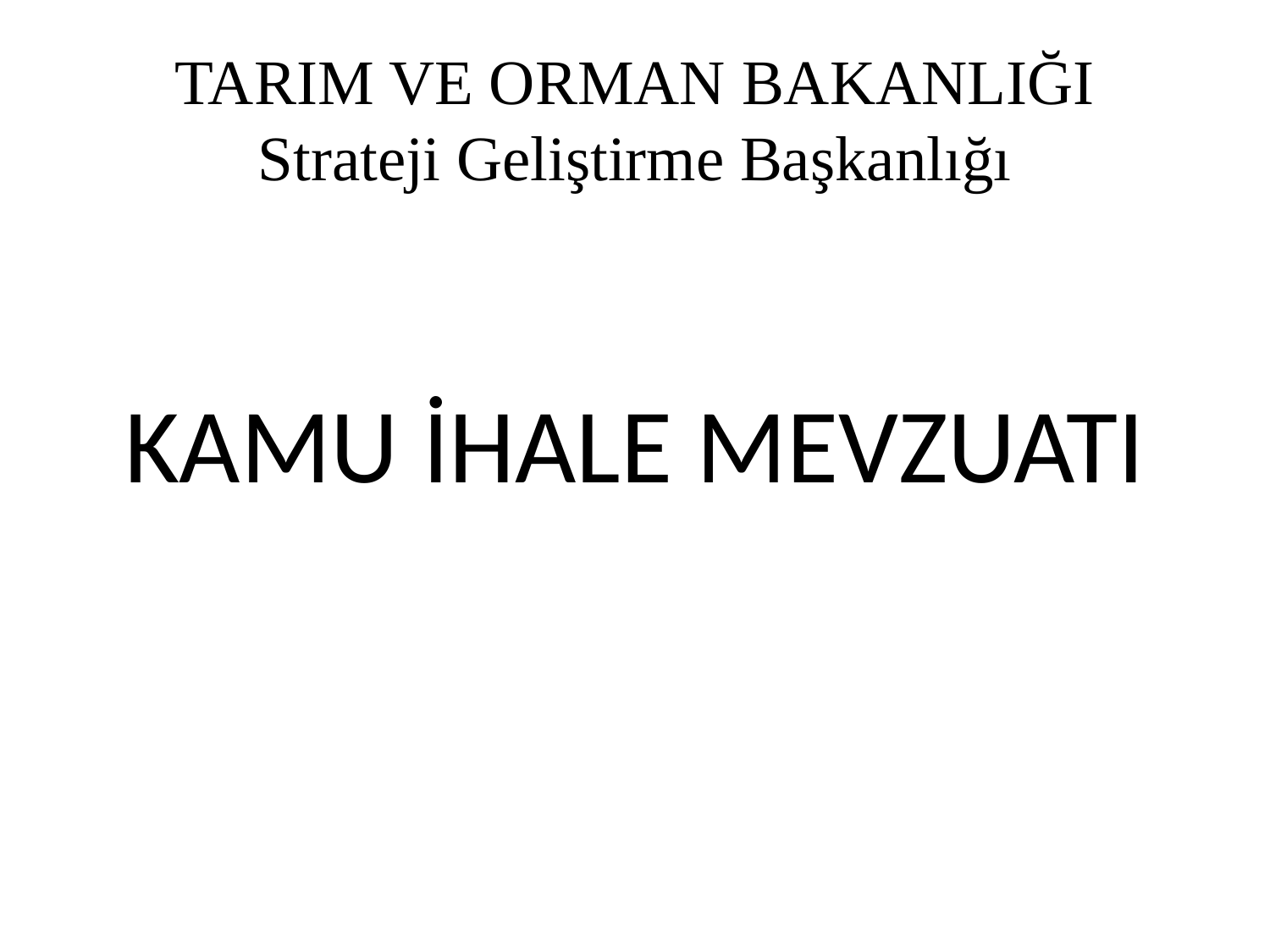

# TARIM VE ORMAN BAKANLIĞI Strateji Geliştirme Başkanlığı

KAMU İHALE MEVZUATI